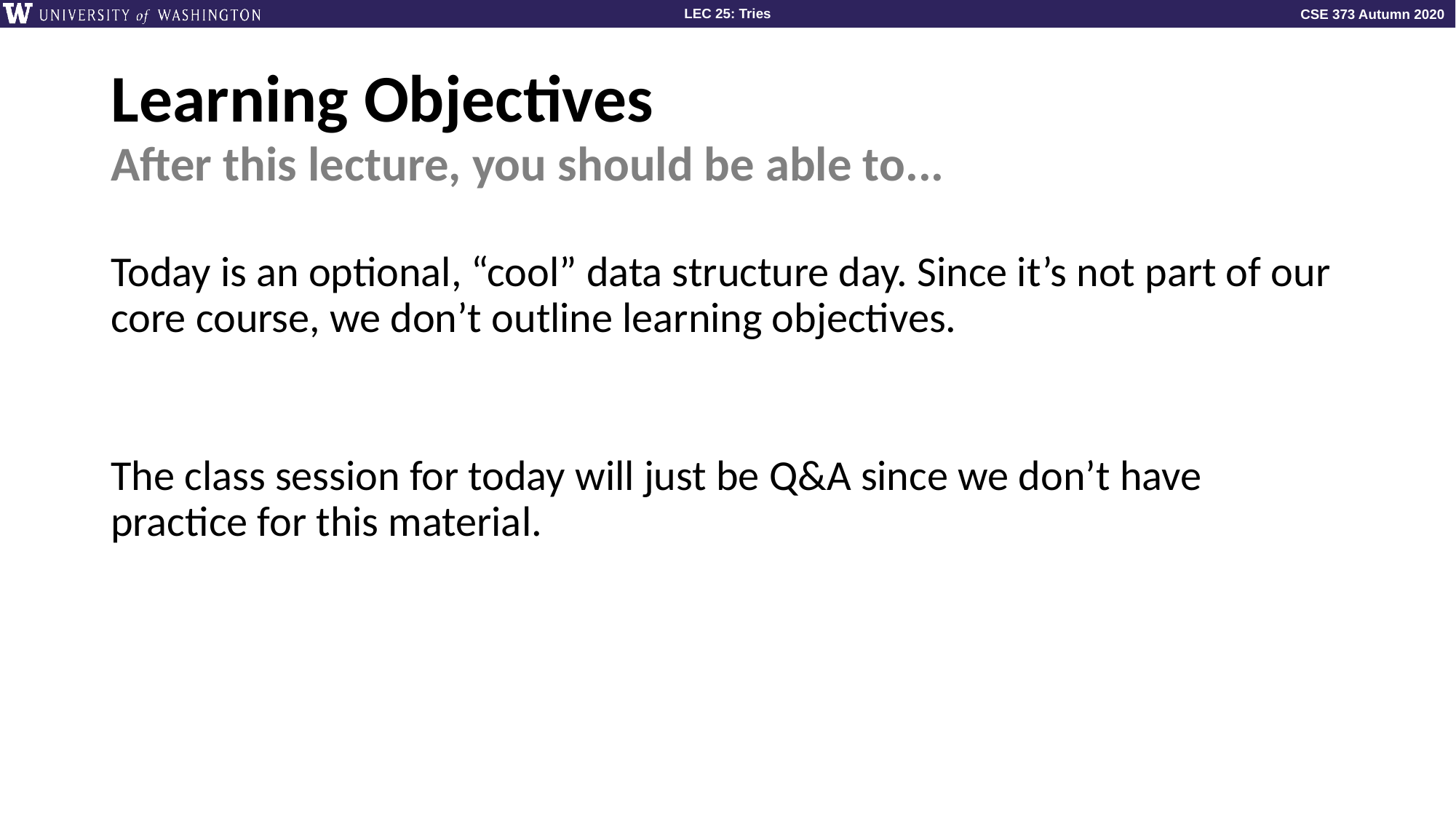

# Learning Objectives
After this lecture, you should be able to...
Today is an optional, “cool” data structure day. Since it’s not part of our core course, we don’t outline learning objectives.

The class session for today will just be Q&A since we don’t have practice for this material.